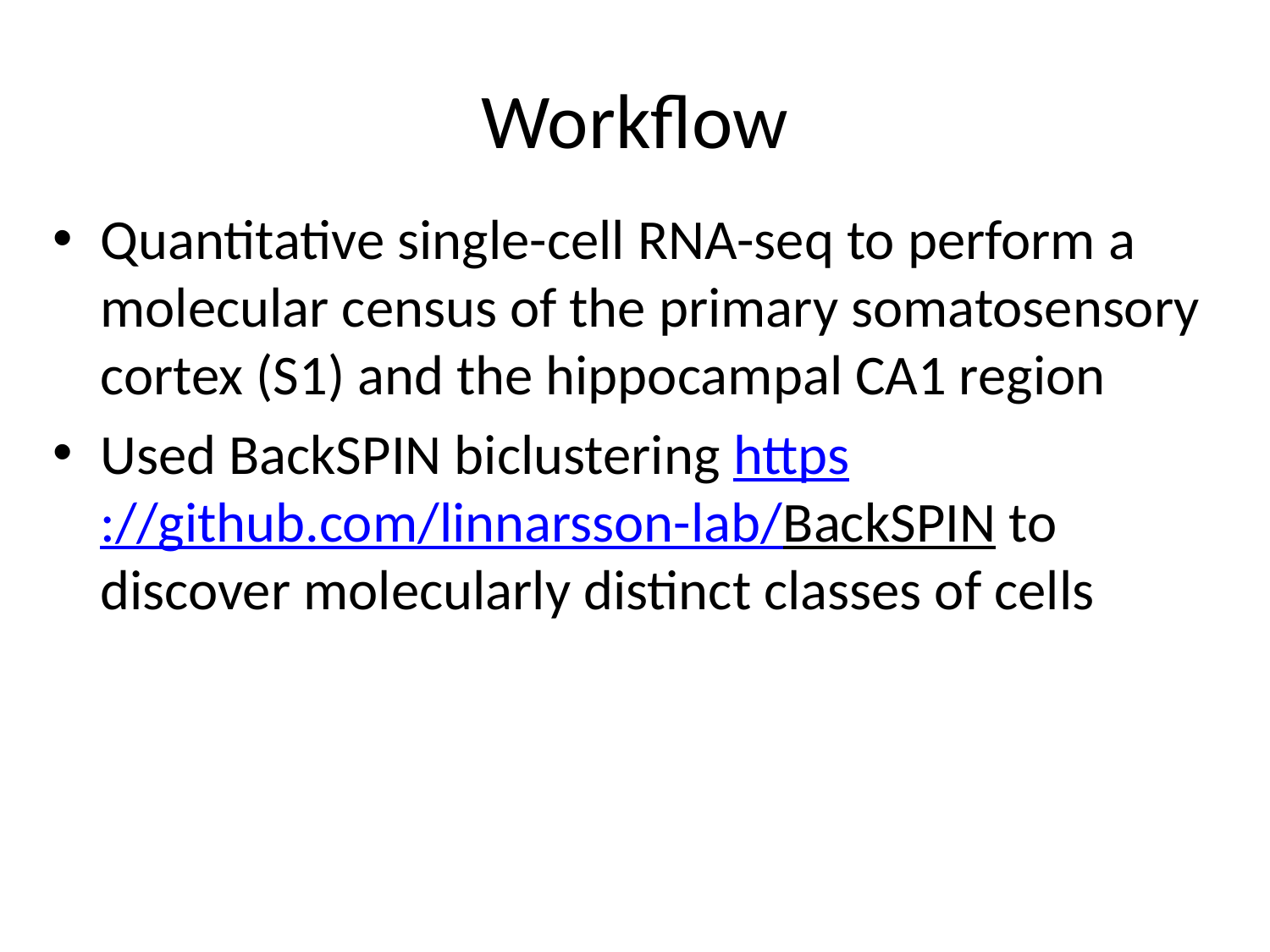

# Workflow
Quantitative single-cell RNA-seq to perform a molecular census of the primary somatosensory cortex (S1) and the hippocampal CA1 region
Used BackSPIN biclustering https://github.com/linnarsson-lab/BackSPIN to discover molecularly distinct classes of cells